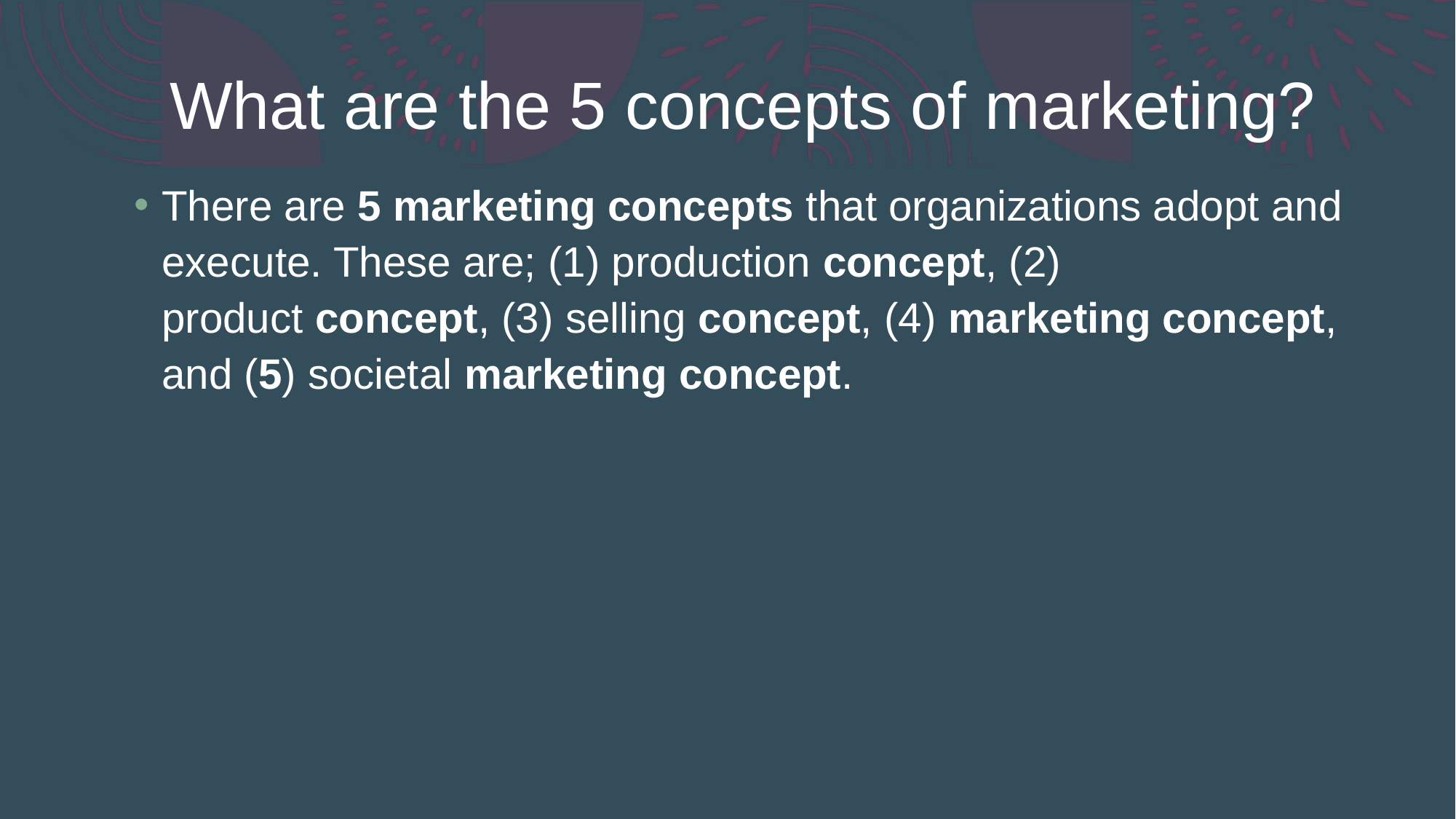

# What are the 5 concepts of marketing?
There are 5 marketing concepts that organizations adopt and execute. These are; (1) production concept, (2) product concept, (3) selling concept, (4) marketing concept, and (5) societal marketing concept.